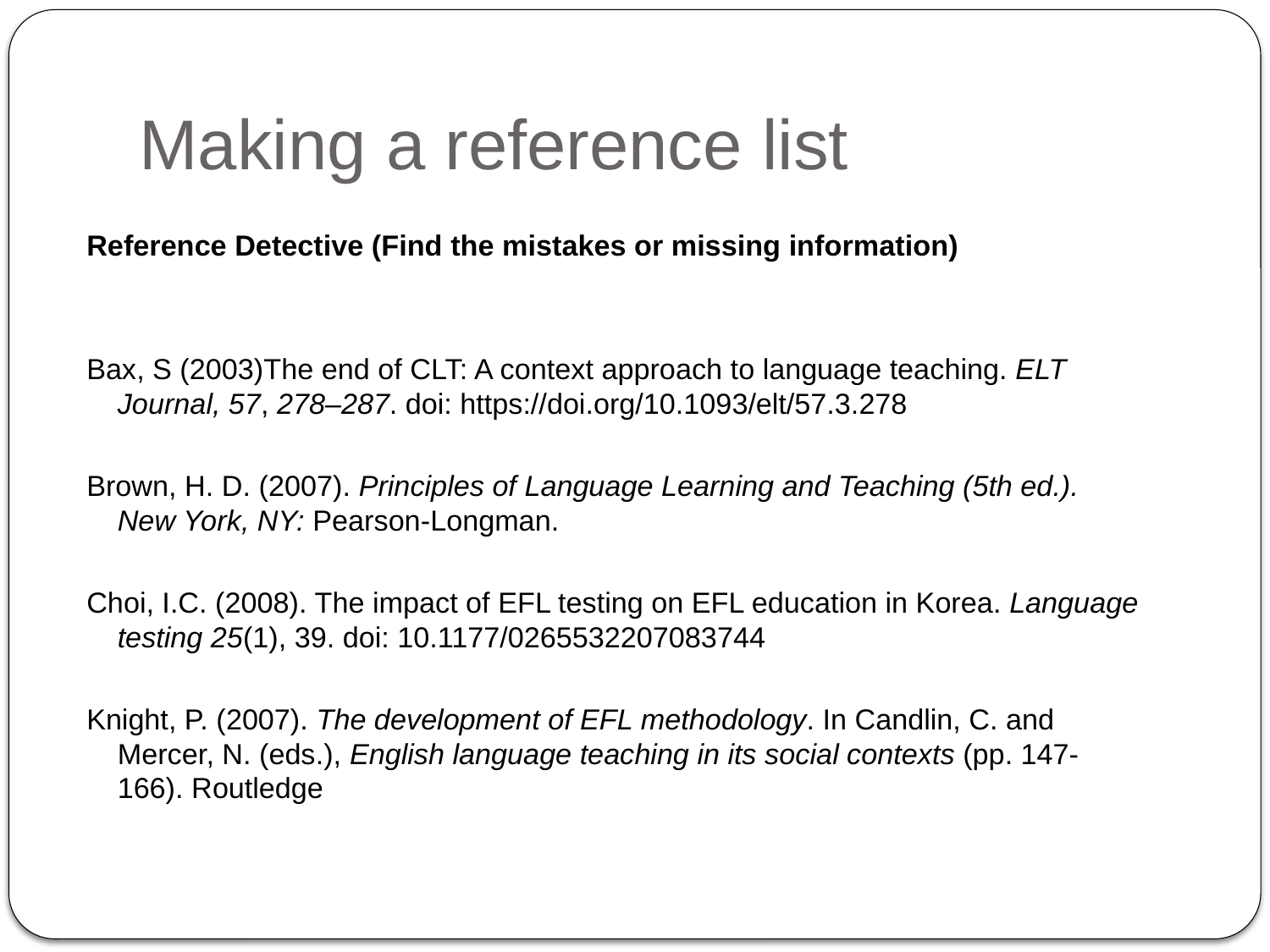

# Making a reference list

Reference Detective (Find the mistakes or missing information)

Bax, S (2003)The end of CLT: A context approach to language teaching. ELT Journal, 57, 278–287. doi: https://doi.org/10.1093/elt/57.3.278

Brown, H. D. (2007). Principles of Language Learning and Teaching (5th ed.). New York, NY: Pearson-Longman.

Choi, I.C. (2008). The impact of EFL testing on EFL education in Korea. Language testing 25(1), 39. doi: 10.1177/0265532207083744

Knight, P. (2007). The development of EFL methodology. In Candlin, C. and Mercer, N. (eds.), English language teaching in its social contexts (pp. 147-166). Routledge